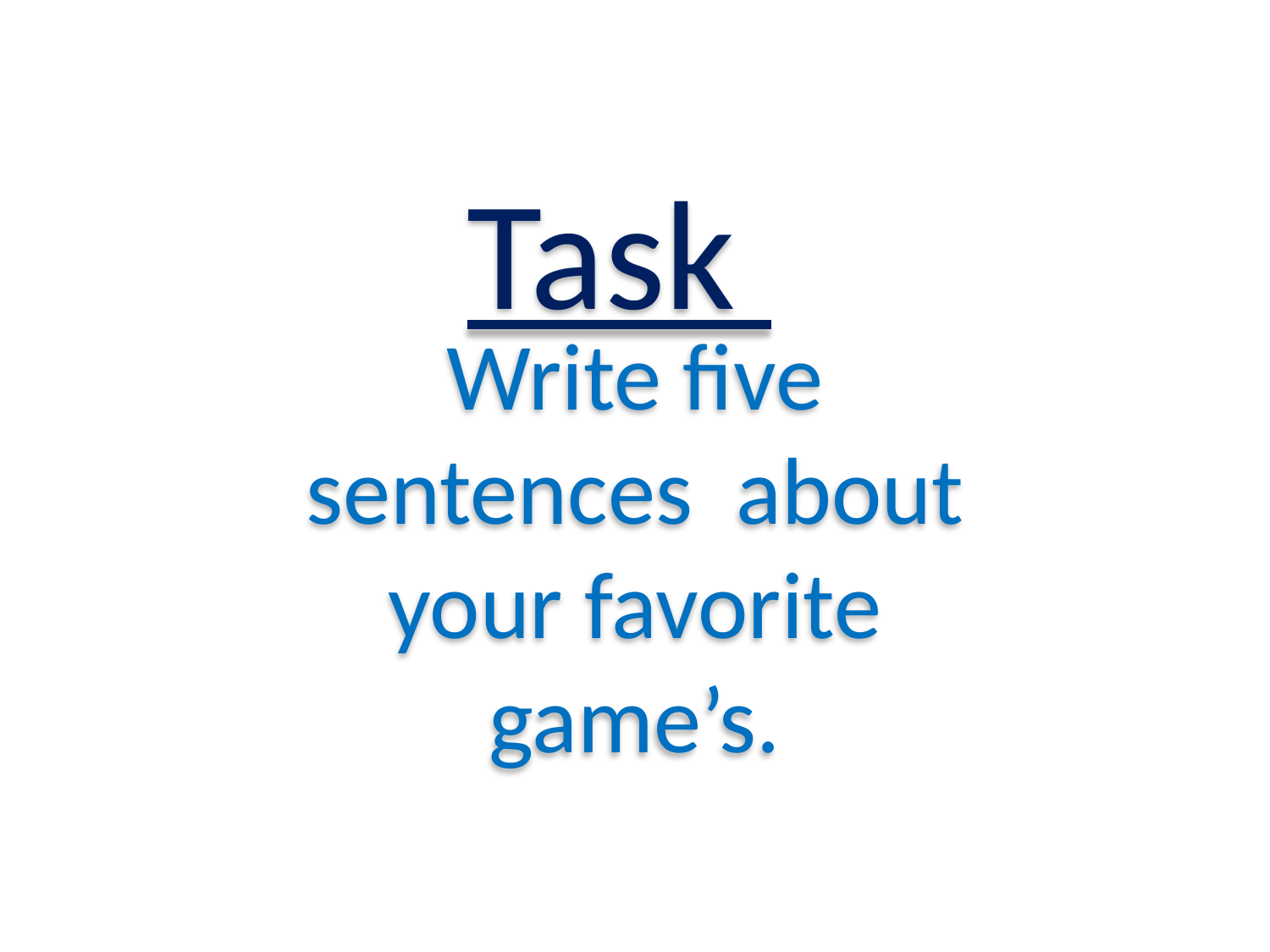

Task
Write five sentences  about your favorite game’s.